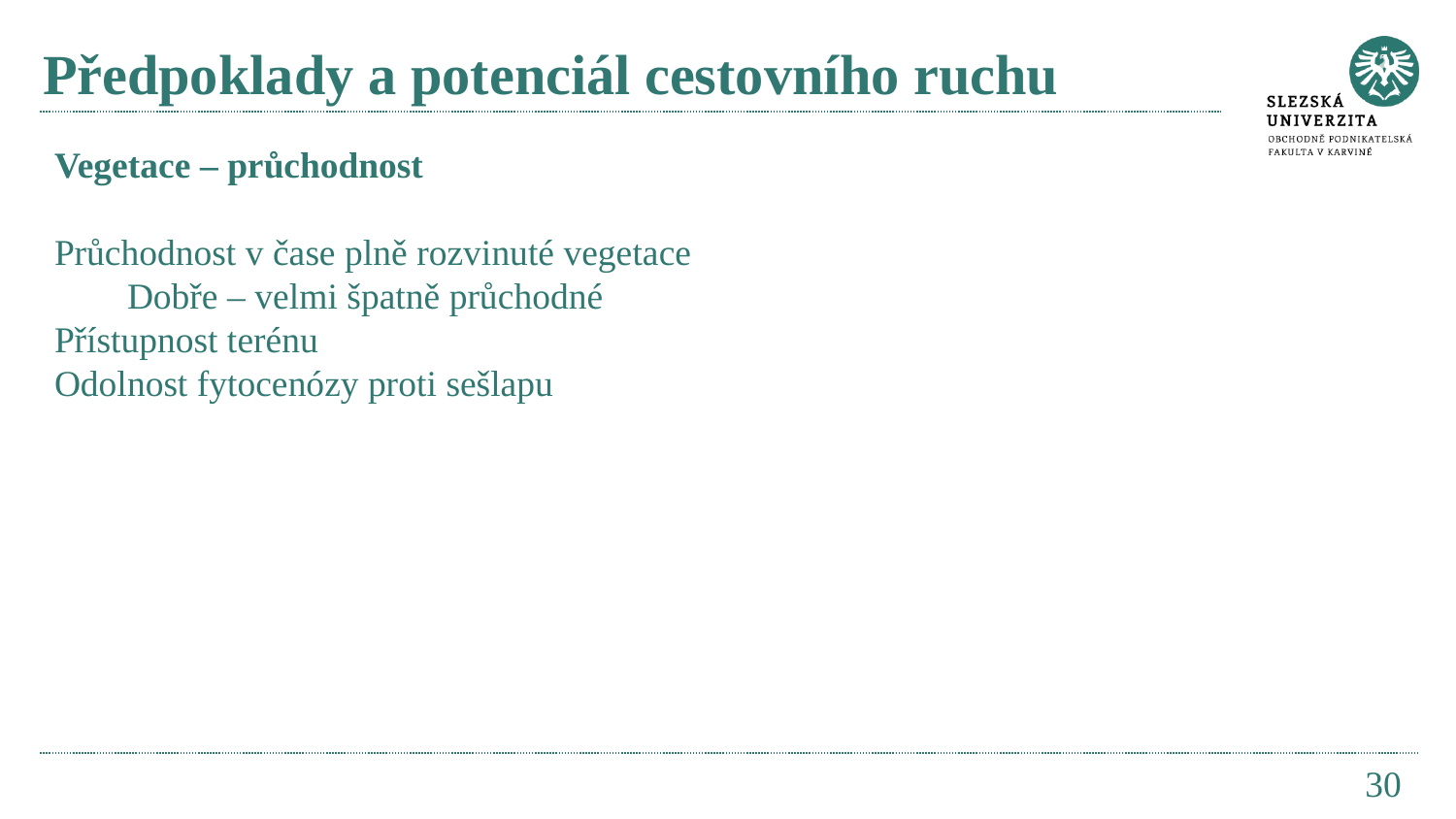

# Předpoklady a potenciál cestovního ruchu
Vegetace – průchodnost

Průchodnost v čase plně rozvinuté vegetace
Dobře – velmi špatně průchodné
Přístupnost terénu
Odolnost fytocenózy proti sešlapu

30